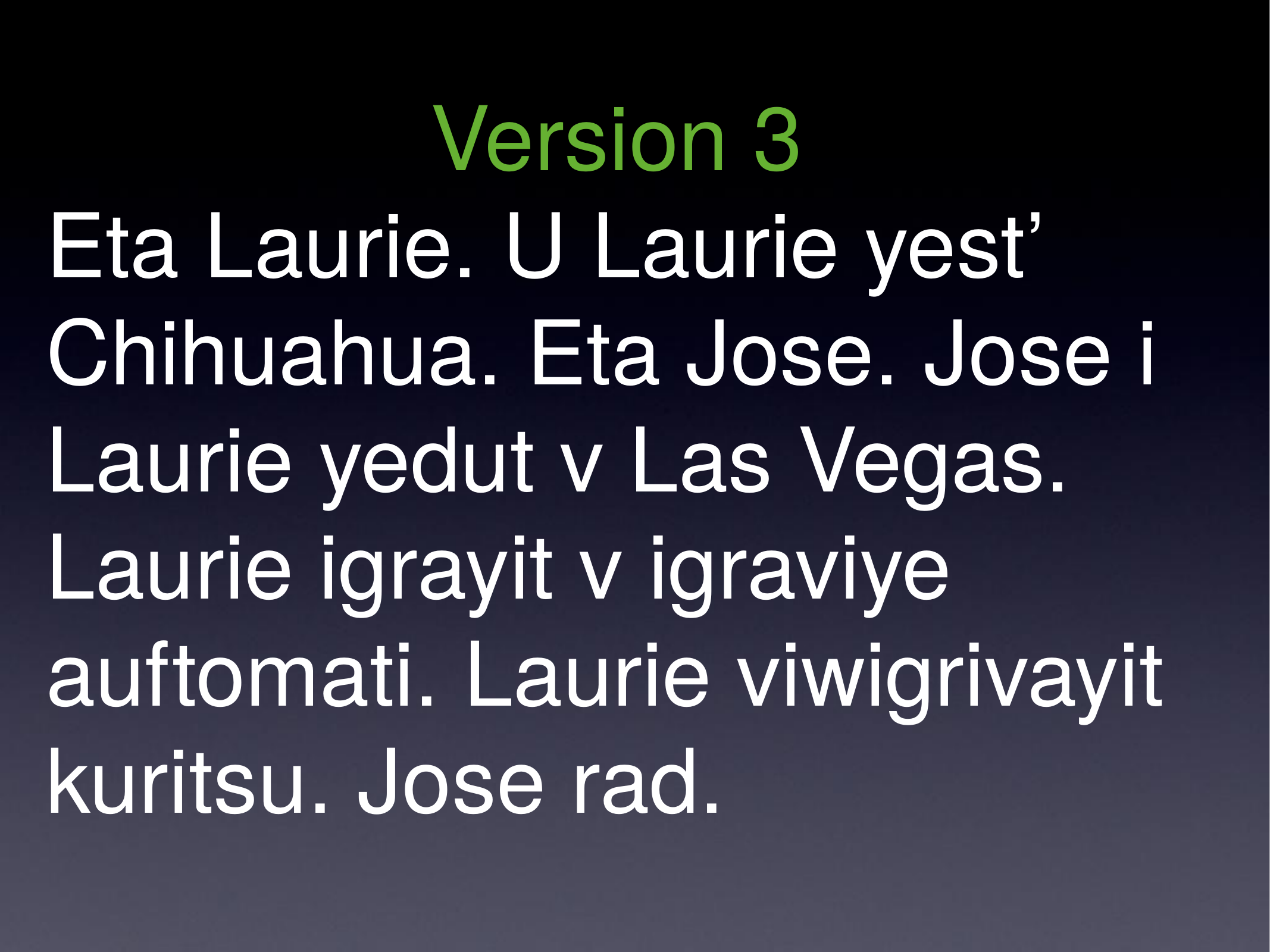

# Version 3
Eta Laurie. U Laurie yest’ Chihuahua. Eta Jose. Jose i Laurie yedut v Las Vegas. Laurie igrayit v igraviye auftomati. Laurie viwigrivayit kuritsu. Jose rad.